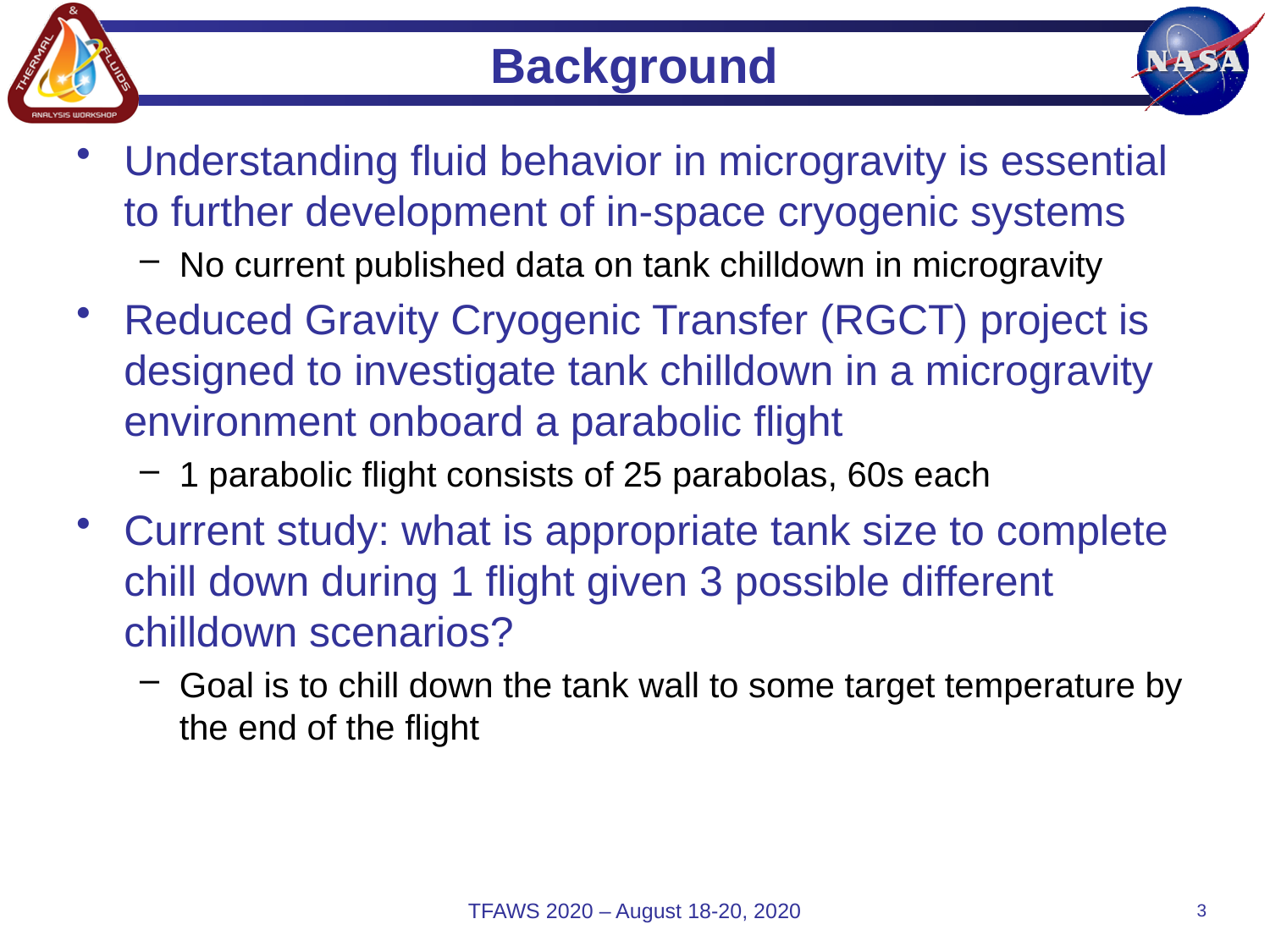

# Background
Understanding fluid behavior in microgravity is essential to further development of in-space cryogenic systems
No current published data on tank chilldown in microgravity
Reduced Gravity Cryogenic Transfer (RGCT) project is designed to investigate tank chilldown in a microgravity environment onboard a parabolic flight
1 parabolic flight consists of 25 parabolas, 60s each
Current study: what is appropriate tank size to complete chill down during 1 flight given 3 possible different chilldown scenarios?
Goal is to chill down the tank wall to some target temperature by the end of the flight

TFAWS 2020 – August 18-20, 2020
3